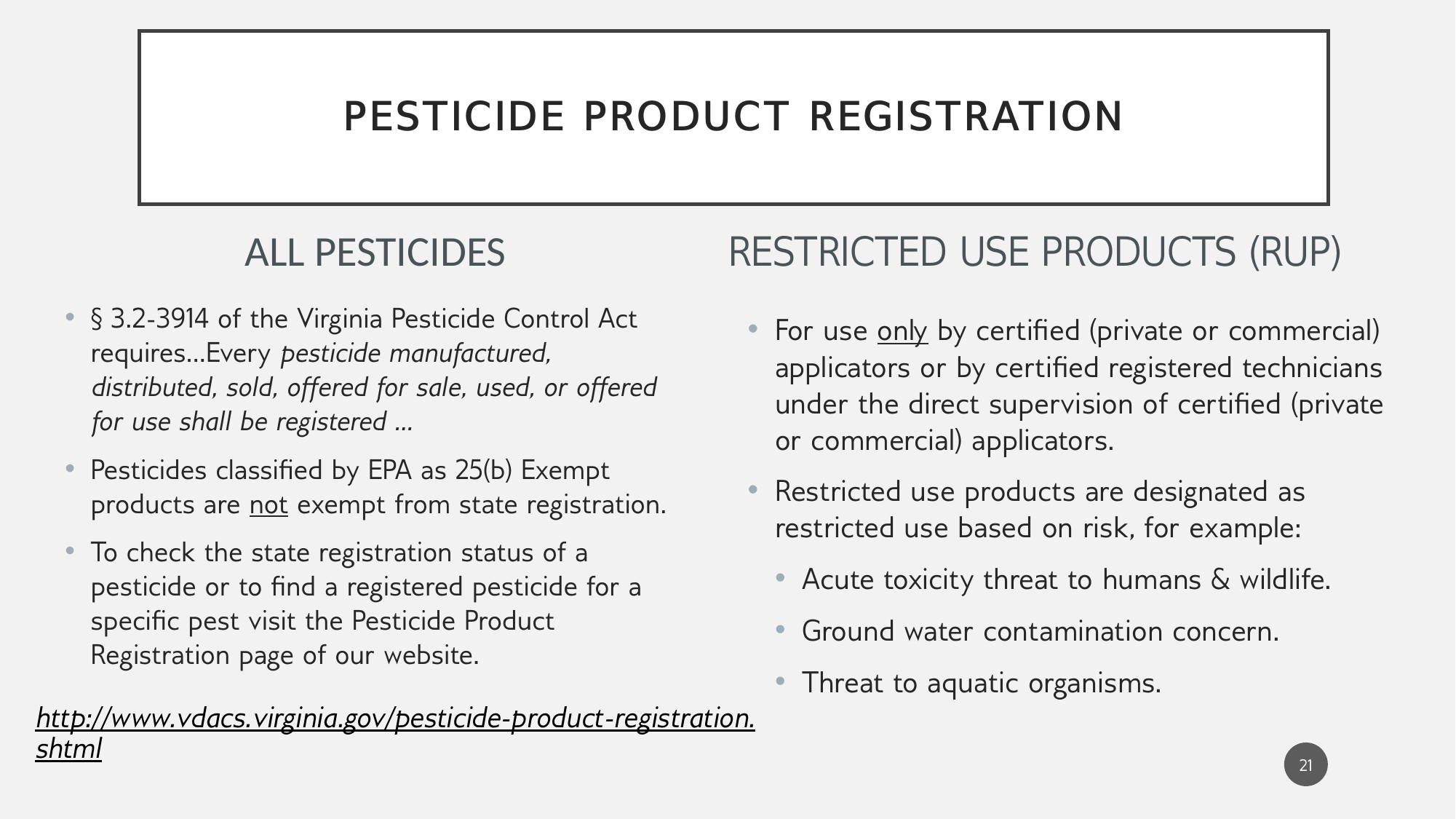

# Pesticide Product Registration
Restricted Use Products (RUP)
All Pesticides
§ 3.2-3914 of the Virginia Pesticide Control Act requires…Every pesticide manufactured, distributed, sold, offered for sale, used, or offered for use shall be registered …
Pesticides classified by EPA as 25(b) Exempt products are not exempt from state registration.
To check the state registration status of a pesticide or to find a registered pesticide for a specific pest visit the Pesticide Product Registration page of our website.

For use only by certified (private or commercial) applicators or by certified registered technicians under the direct supervision of certified (private or commercial) applicators.
Restricted use products are designated as restricted use based on risk, for example:
Acute toxicity threat to humans & wildlife.
Ground water contamination concern.
Threat to aquatic organisms.

http://www.vdacs.virginia.gov/pesticide-product-registration.shtml
21